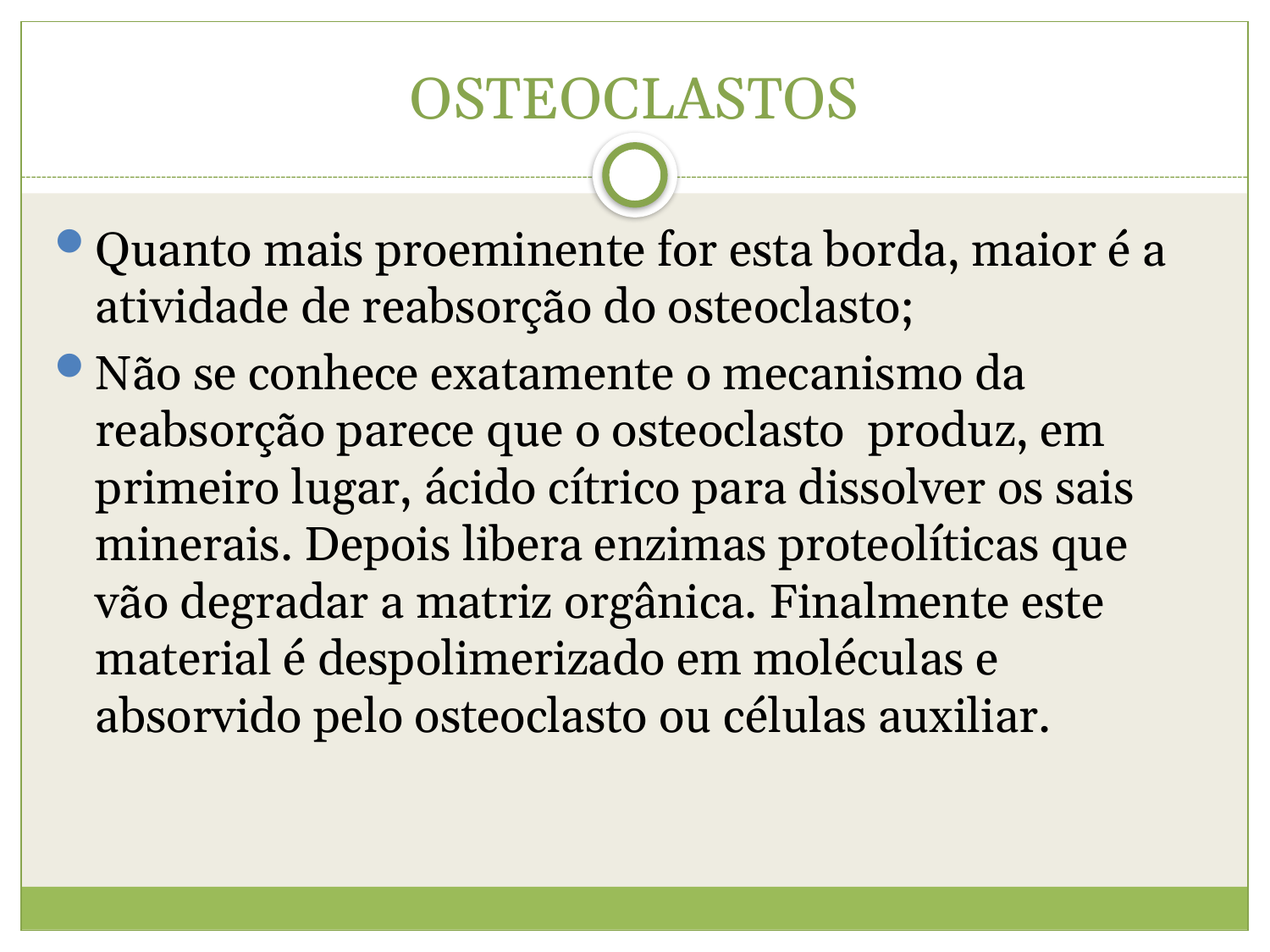

# OSTEOCLASTOS
Quanto mais proeminente for esta borda, maior é a atividade de reabsorção do osteoclasto;
Não se conhece exatamente o mecanismo da reabsorção parece que o osteoclasto  produz, em primeiro lugar, ácido cítrico para dissolver os sais minerais. Depois libera enzimas proteolíticas que vão degradar a matriz orgânica. Finalmente este material é despolimerizado em moléculas e absorvido pelo osteoclasto ou células auxiliar.